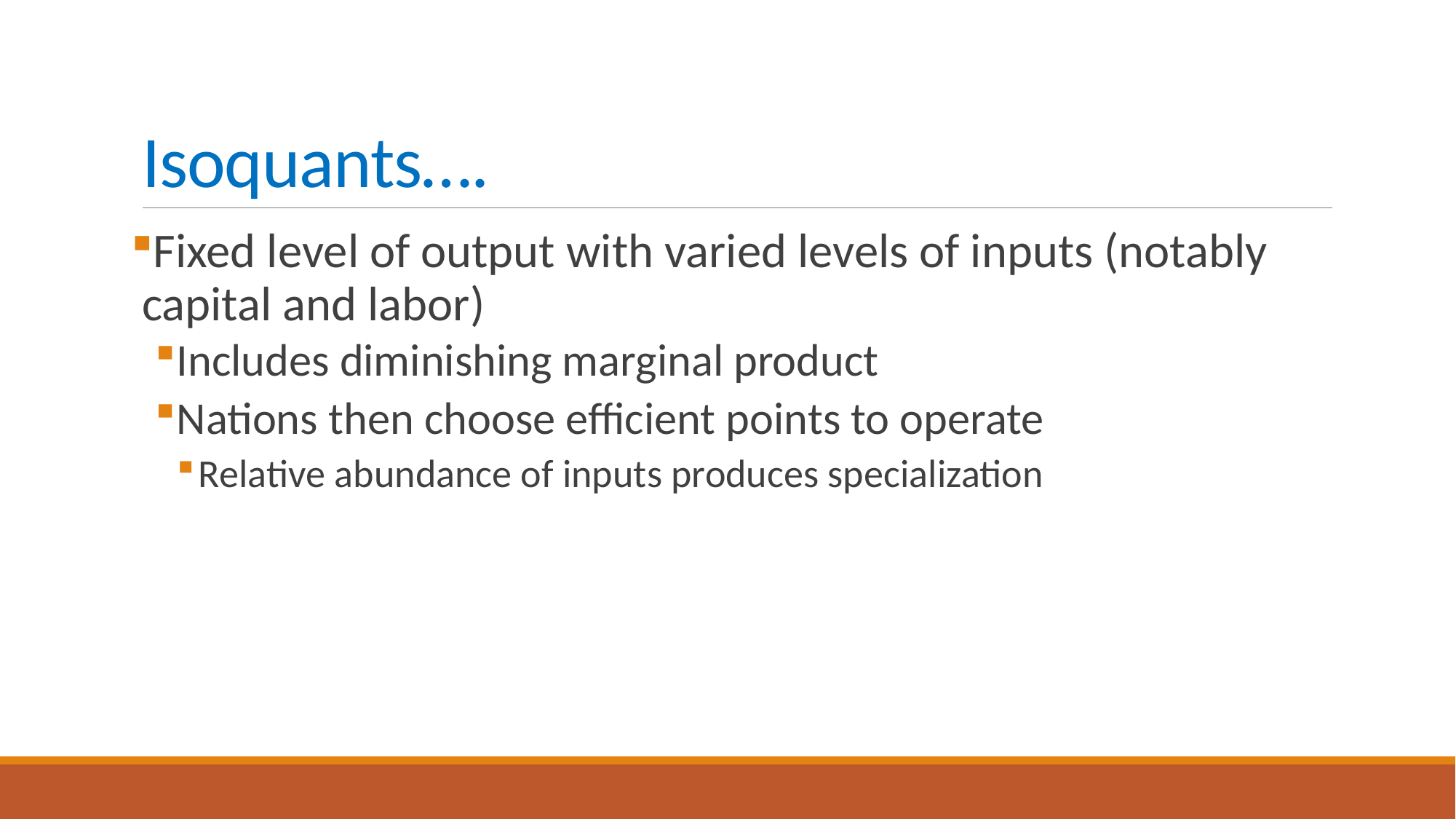

# Isoquants….
Fixed level of output with varied levels of inputs (notably capital and labor)
Includes diminishing marginal product
Nations then choose efficient points to operate
Relative abundance of inputs produces specialization